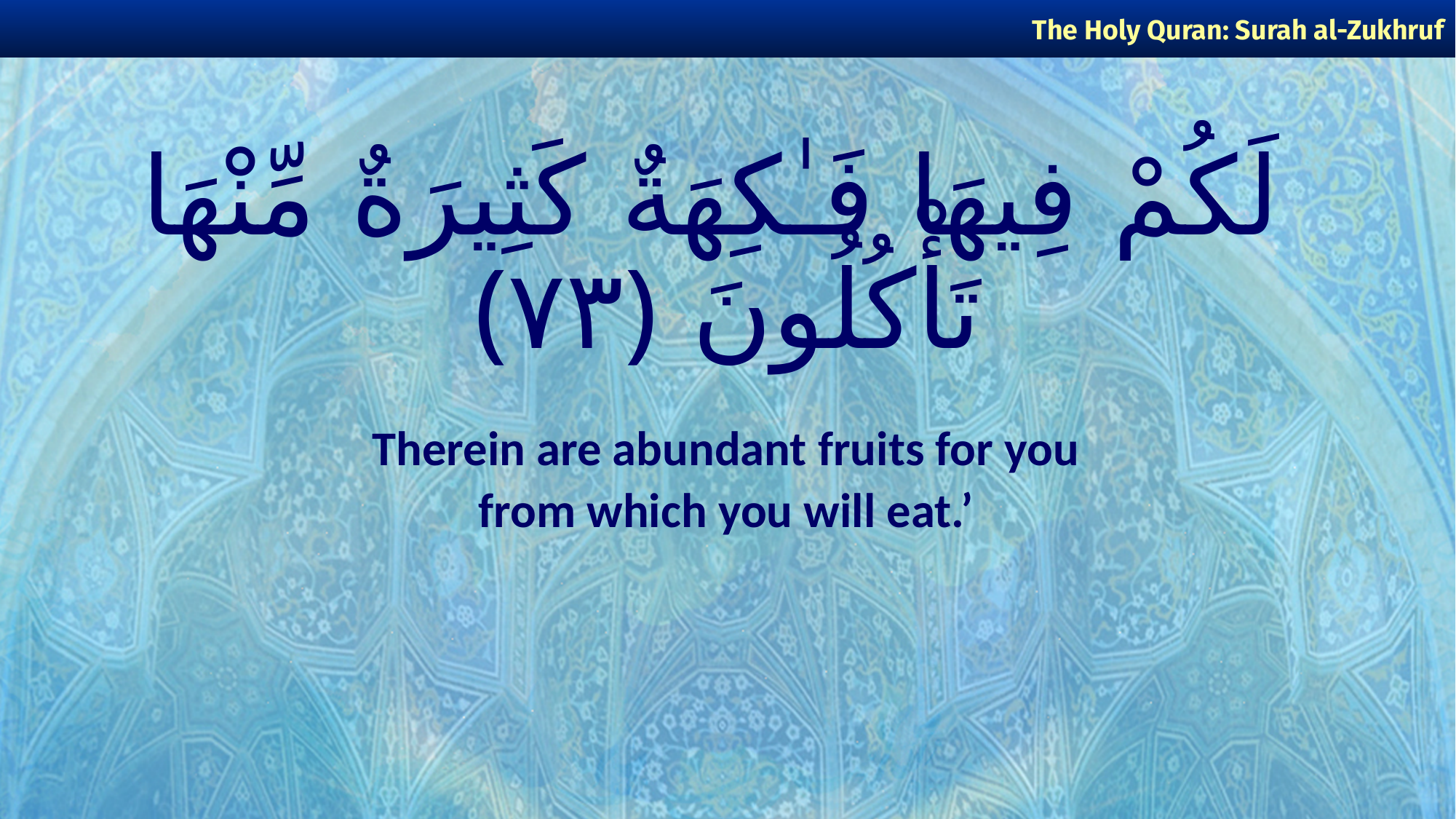

The Holy Quran: Surah al-Zukhruf
# لَكُمْ فِيهَا فَـٰكِهَةٌ كَثِيرَةٌ مِّنْهَا تَأْكُلُونَ ﴿٧٣﴾
Therein are abundant fruits for you
from which you will eat.’